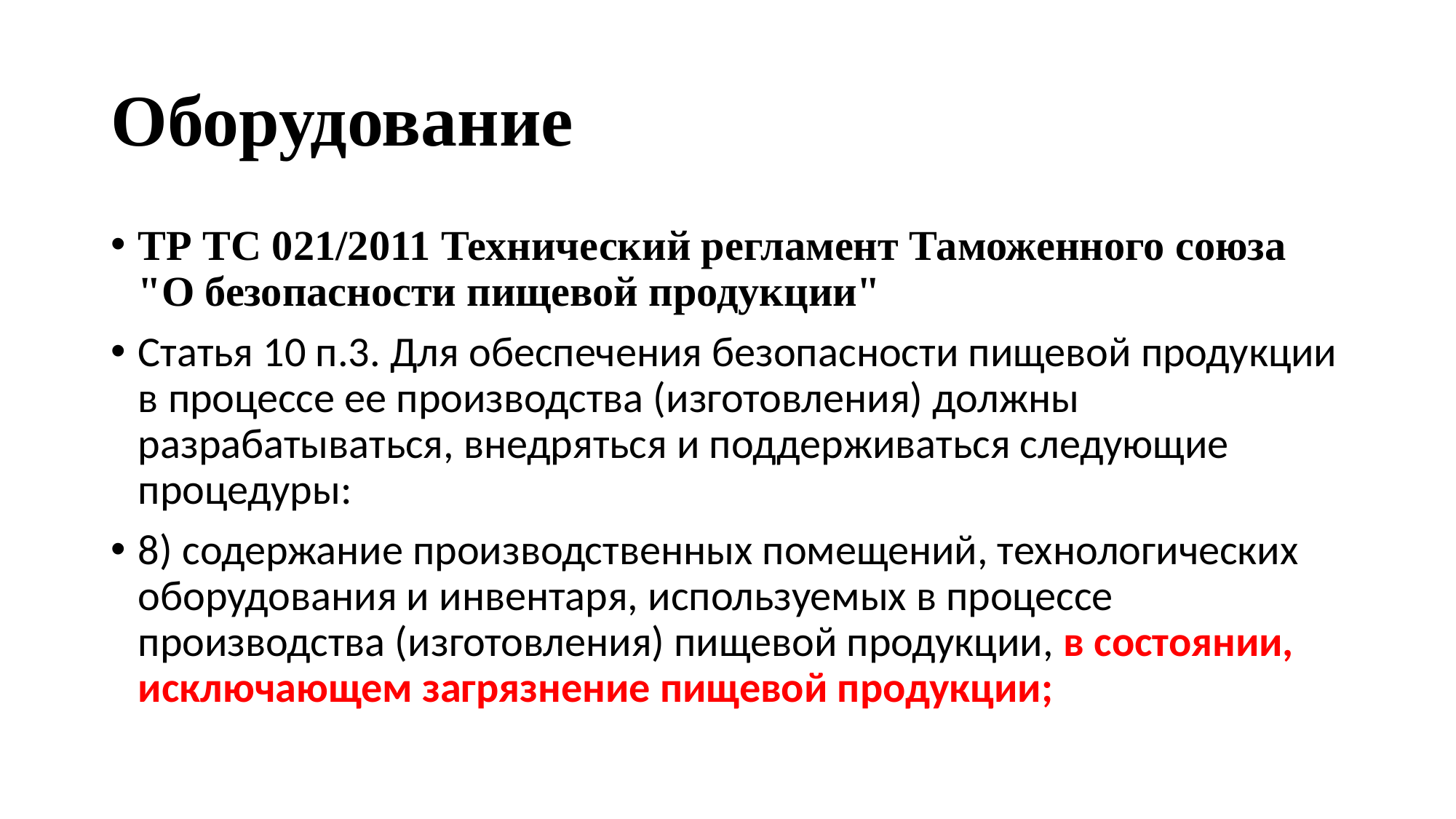

# Оборудование
ТР ТС 021/2011 Технический регламент Таможенного союза "О безопасности пищевой продукции"
Статья 10 п.3. Для обеспечения безопасности пищевой продукции в процессе ее производства (изготовления) должны разрабатываться, внедряться и поддерживаться следующие процедуры:
8) содержание производственных помещений, технологических оборудования и инвентаря, используемых в процессе производства (изготовления) пищевой продукции, в состоянии, исключающем загрязнение пищевой продукции;